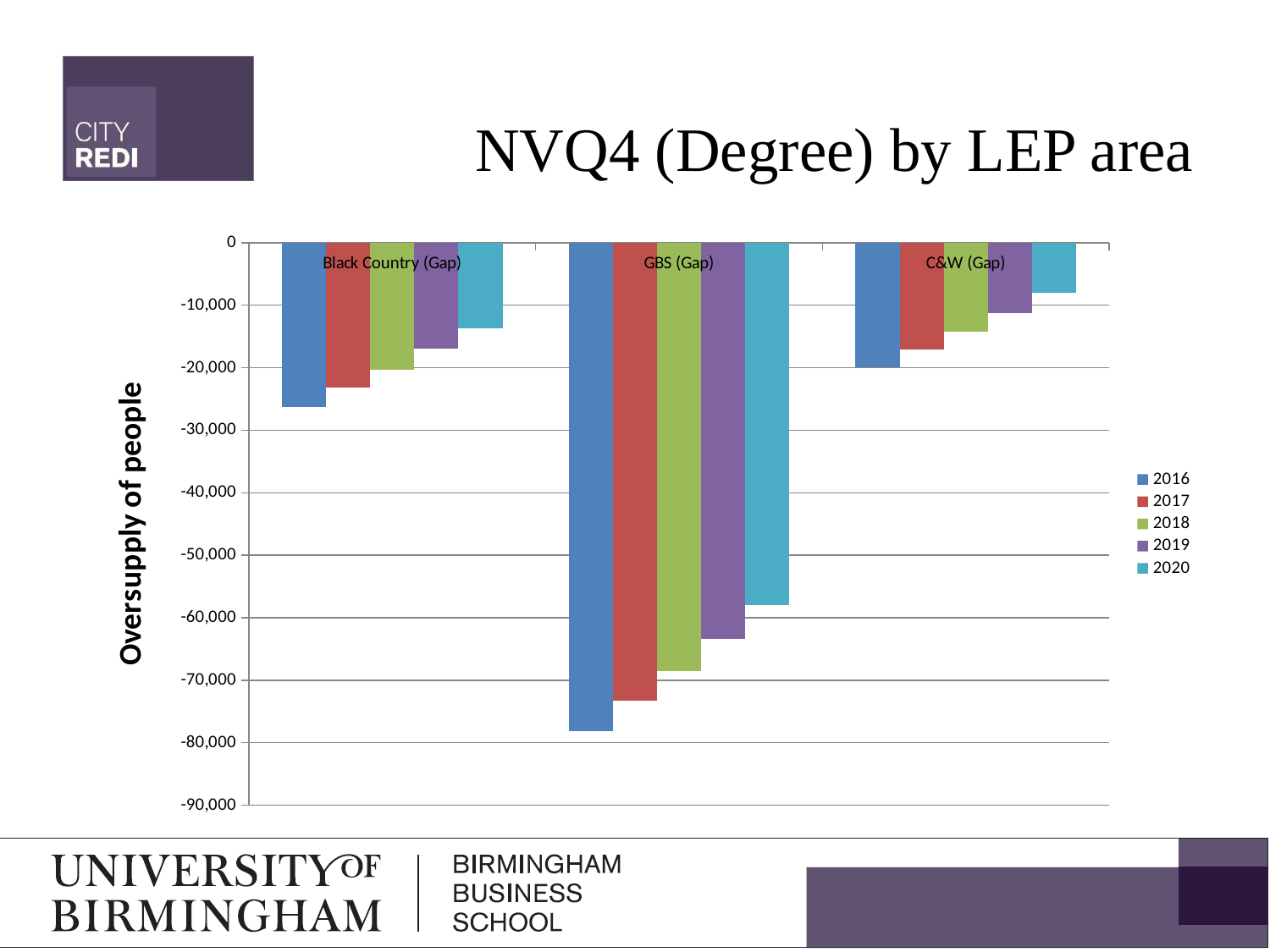

NVQ4 (Degree) by LEP area

### Chart

| Category | 2016 | 2017 | 2018 | 2019 | 2020 |
|---|---|---|---|---|---|
| Black Country (Gap) | -26330.685759094486 | -23158.052176382276 | -20344.090650788567 | -16979.189634070615 | -13626.935350450774 |
| GBS (Gap) | -78136.77445298305 | -73321.83286232606 | -68532.47281671409 | -63428.006211446715 | -57940.71714266378 |
| C&W (Gap) | -19864.317811101035 | -17071.132478170417 | -14199.202470660355 | -11267.441665223072 | -8030.283750814269 |